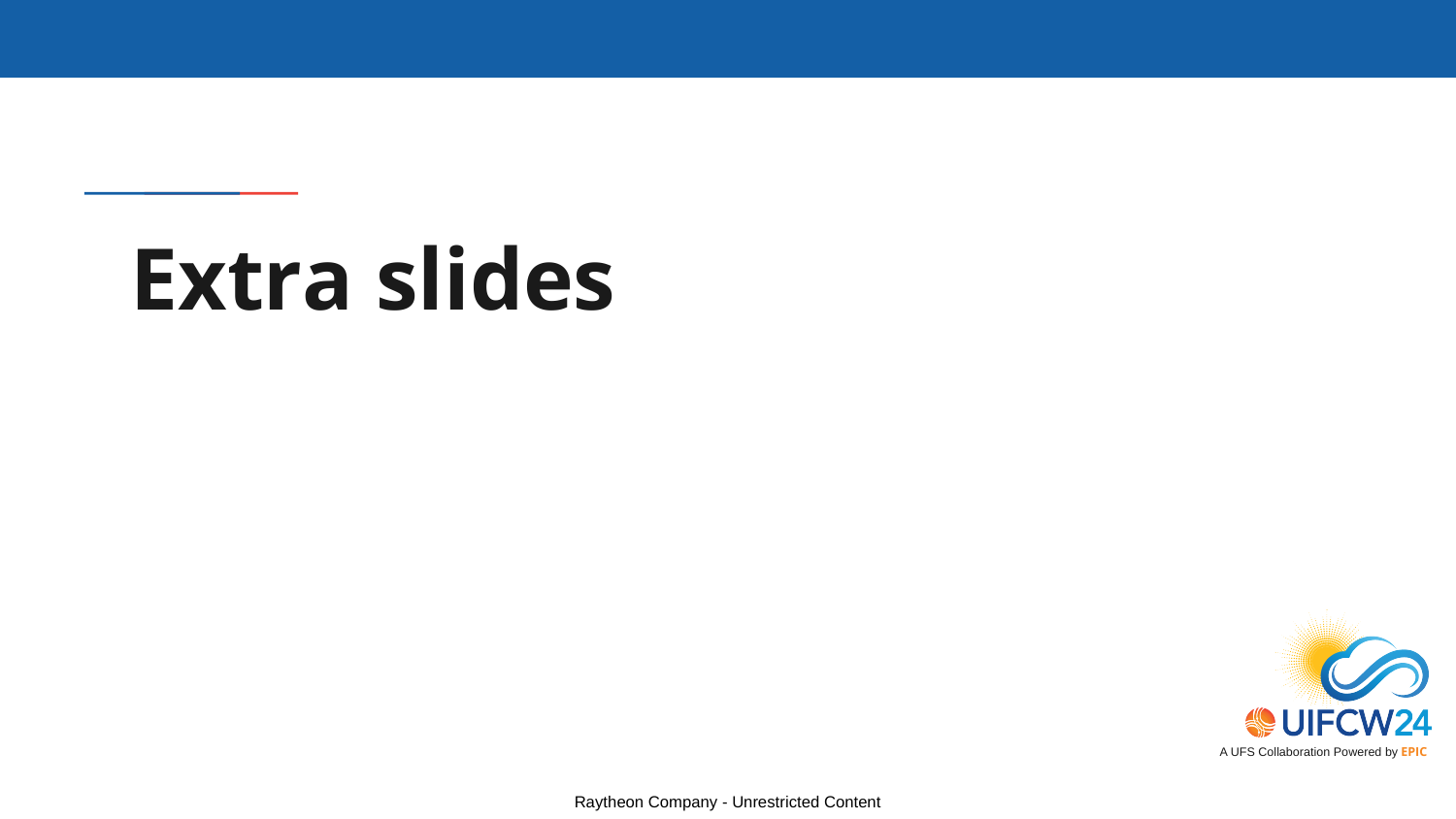

# Extra slides

Raytheon Company - Unrestricted Content